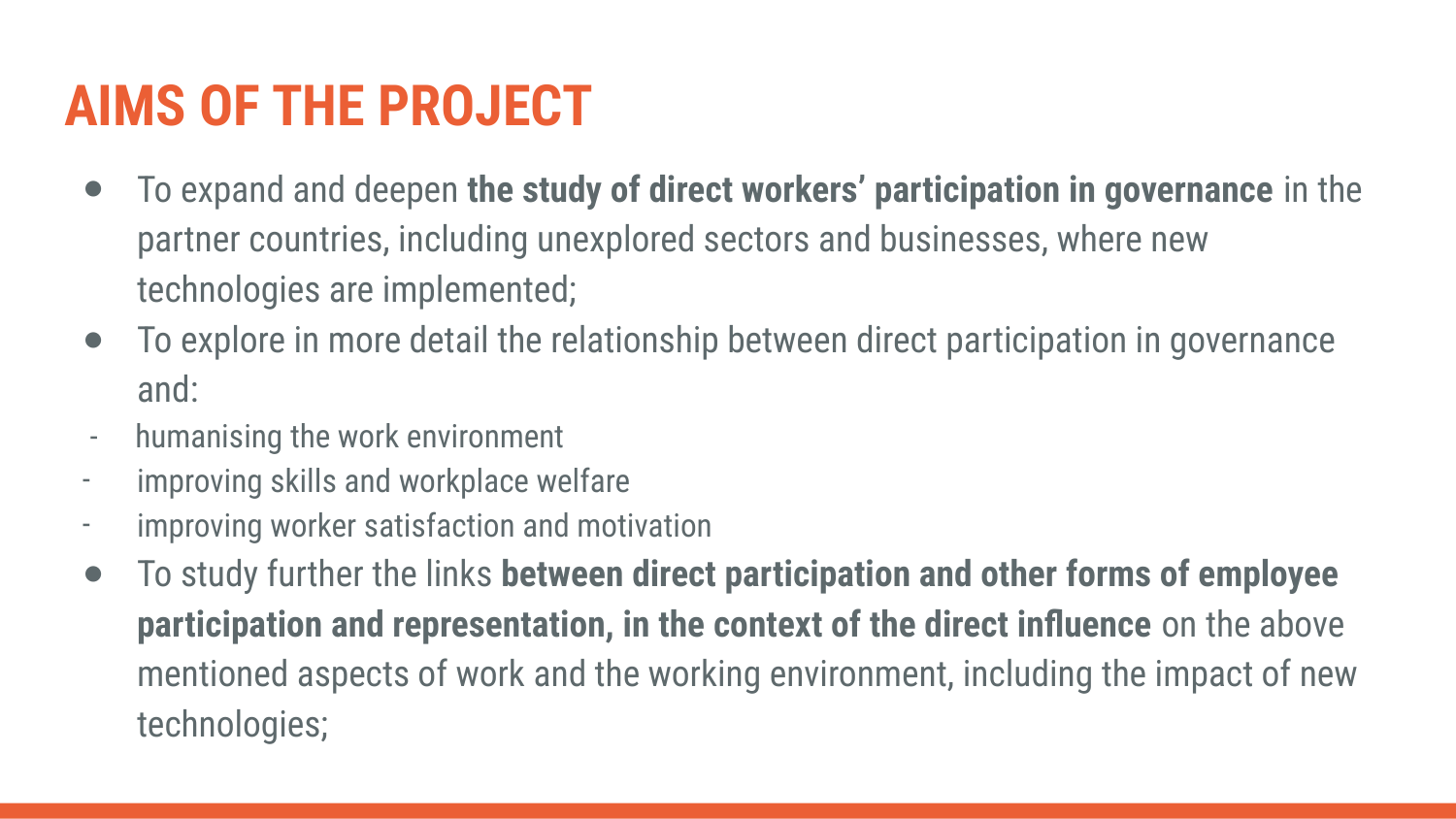

# AIMS OF THE PROJECT
To expand and deepen the study of direct workers’ participation in governance in the partner countries, including unexplored sectors and businesses, where new technologies are implemented;
To explore in more detail the relationship between direct participation in governance and:
 -     humanising the work environment
improving skills and workplace welfare
improving worker satisfaction and motivation
To study further the links between direct participation and other forms of employee participation and representation, in the context of the direct influence on the above mentioned aspects of work and the working environment, including the impact of new technologies;